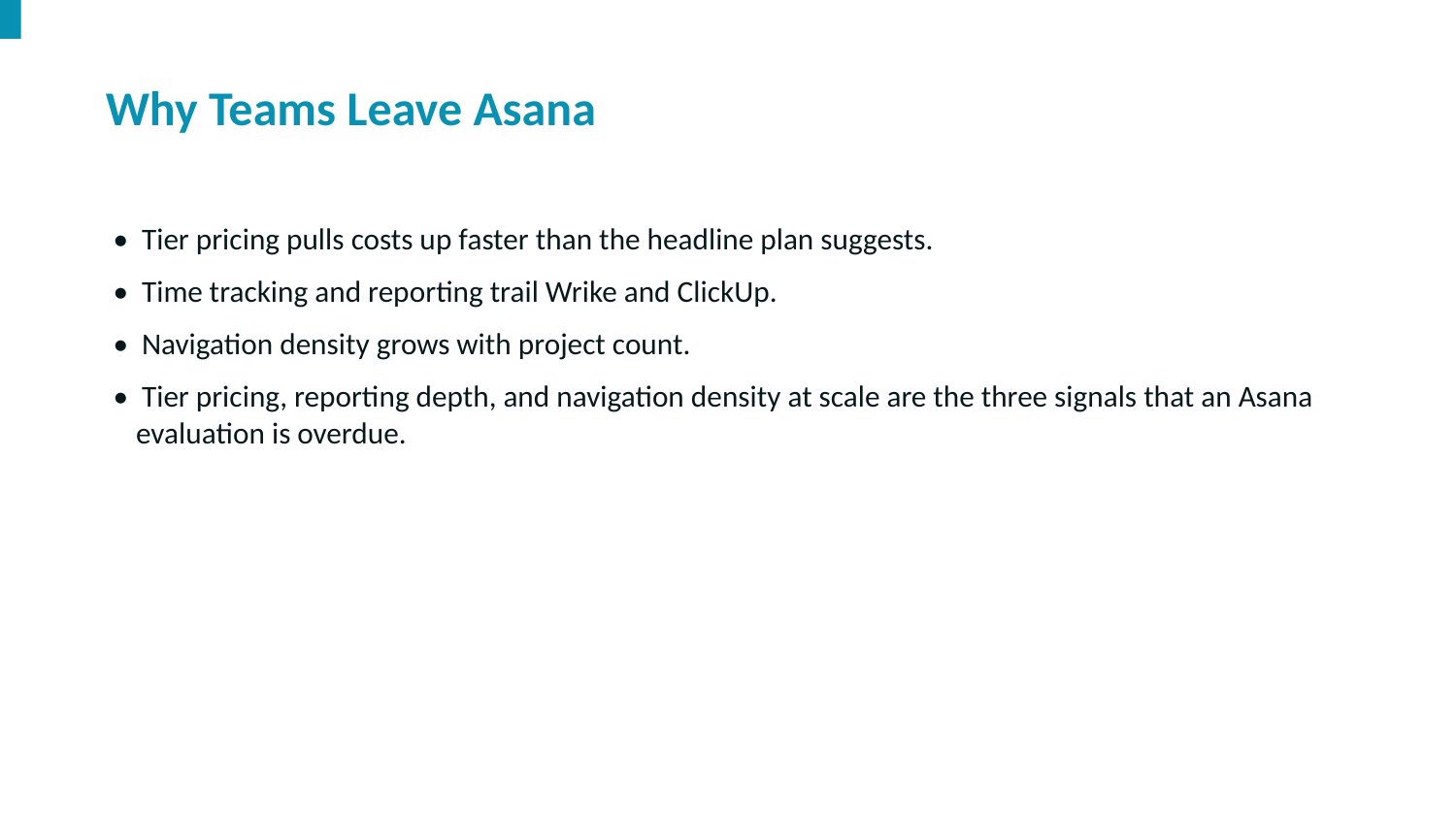

Why Teams Leave Asana
•  Tier pricing pulls costs up faster than the headline plan suggests.
•  Time tracking and reporting trail Wrike and ClickUp.
•  Navigation density grows with project count.
•  Tier pricing, reporting depth, and navigation density at scale are the three signals that an Asana evaluation is overdue.